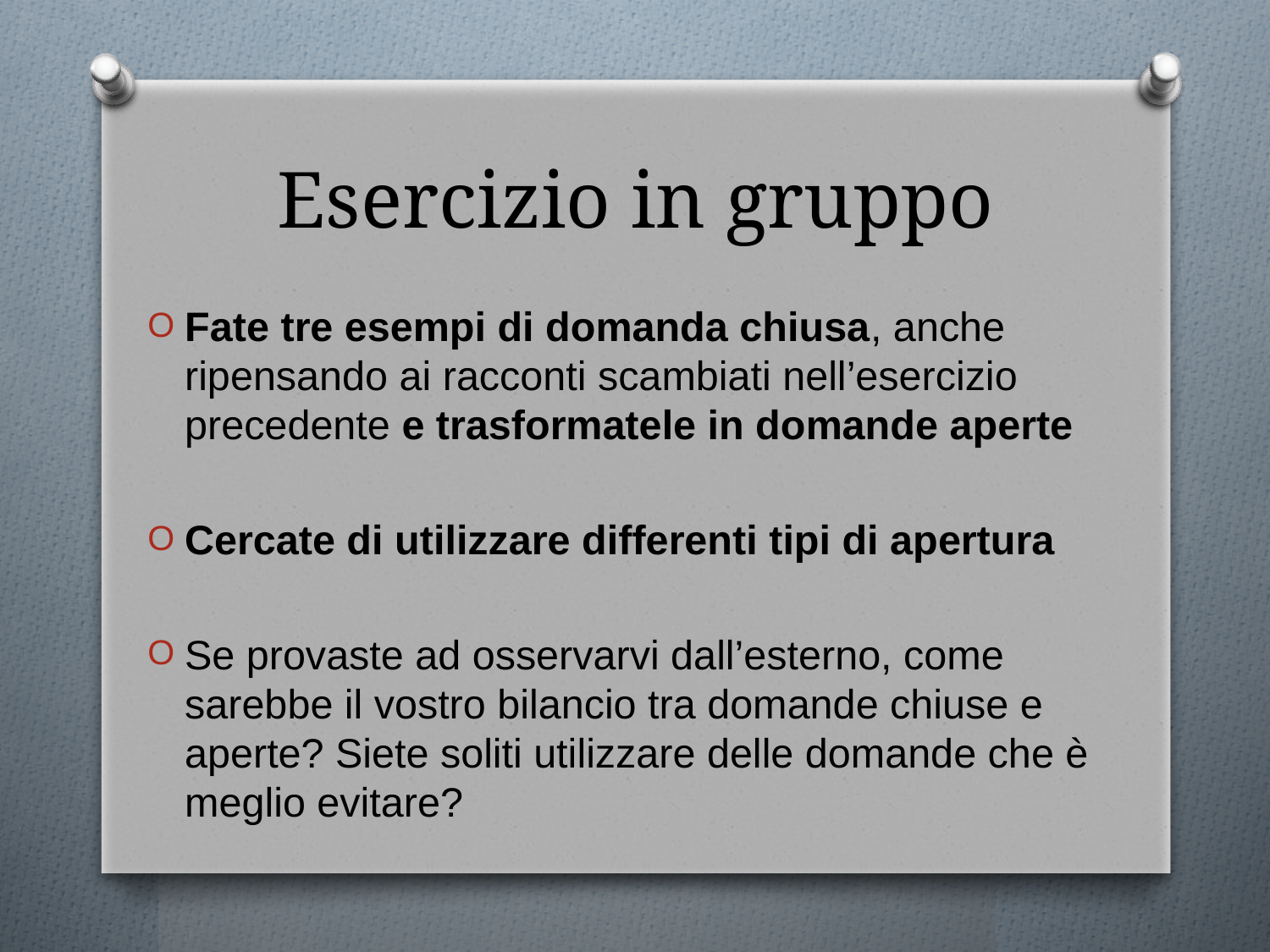

# Esercizio in gruppo
Fate tre esempi di domanda chiusa, anche ripensando ai racconti scambiati nell’esercizio precedente e trasformatele in domande aperte

Cercate di utilizzare differenti tipi di apertura

Se provaste ad osservarvi dall’esterno, come sarebbe il vostro bilancio tra domande chiuse e aperte? Siete soliti utilizzare delle domande che è meglio evitare?